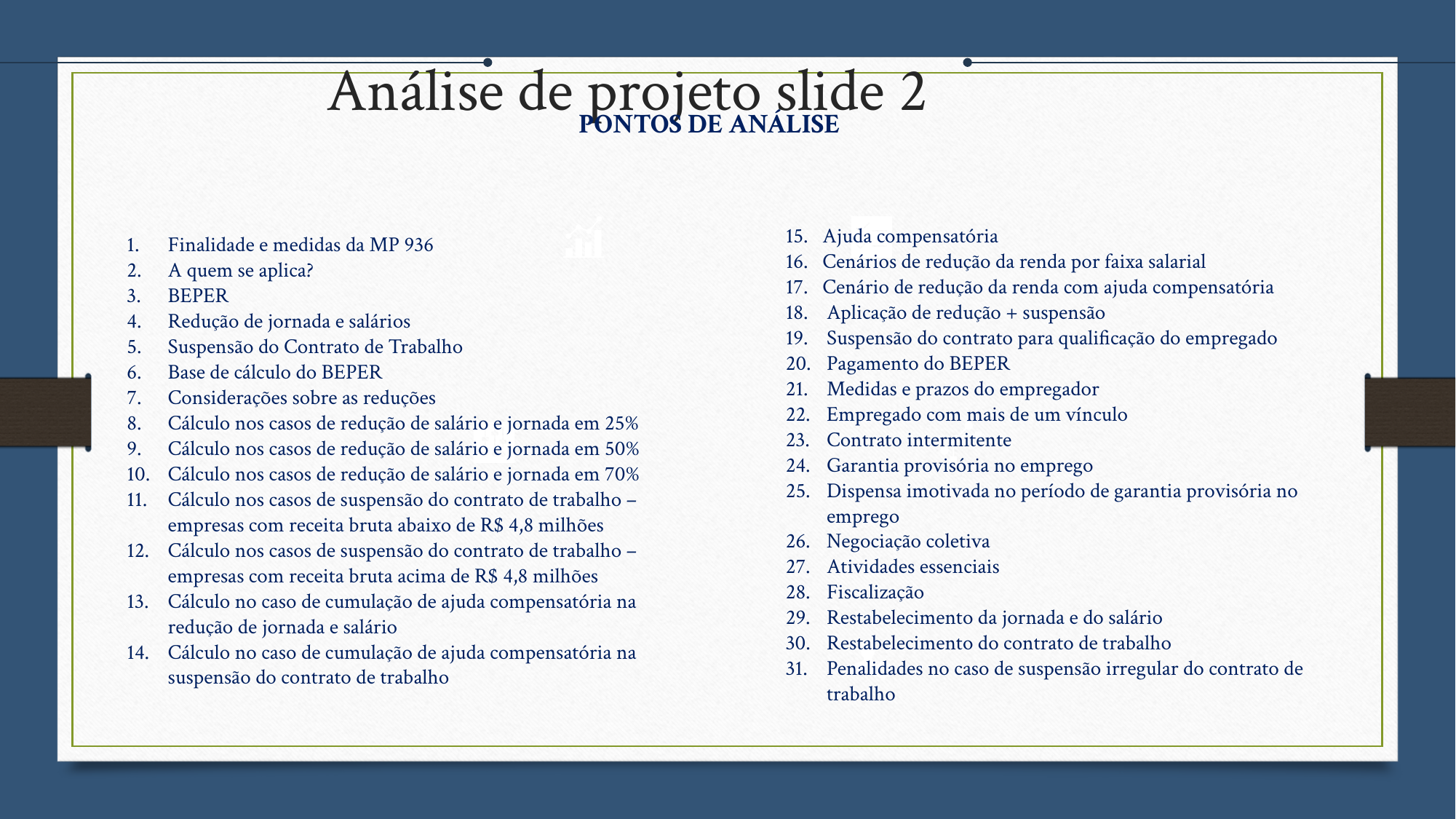

Análise de projeto slide 2
PONTOS DE ANÁLISE

15.   Ajuda compensatória
16.   Cenários de redução da renda por faixa salarial
17.   Cenário de redução da renda com ajuda compensatória
Aplicação de redução + suspensão
Suspensão do contrato para qualificação do empregado
Pagamento do BEPER
Medidas e prazos do empregador
Empregado com mais de um vínculo
Contrato intermitente
Garantia provisória no emprego
Dispensa imotivada no período de garantia provisória no emprego
Negociação coletiva
Atividades essenciais
Fiscalização
Restabelecimento da jornada e do salário
Restabelecimento do contrato de trabalho
Penalidades no caso de suspensão irregular do contrato de trabalho

Finalidade e medidas da MP 936
A quem se aplica?
BEPER
Redução de jornada e salários
Suspensão do Contrato de Trabalho
Base de cálculo do BEPER
Considerações sobre as reduções
Cálculo nos casos de redução de salário e jornada em 25%
Cálculo nos casos de redução de salário e jornada em 50%
Cálculo nos casos de redução de salário e jornada em 70%
Cálculo nos casos de suspensão do contrato de trabalho – empresas com receita bruta abaixo de R$ 4,8 milhões
Cálculo nos casos de suspensão do contrato de trabalho – empresas com receita bruta acima de R$ 4,8 milhões
Cálculo no caso de cumulação de ajuda compensatória na redução de jornada e salário
Cálculo no caso de cumulação de ajuda compensatória na suspensão do contrato de trabalho